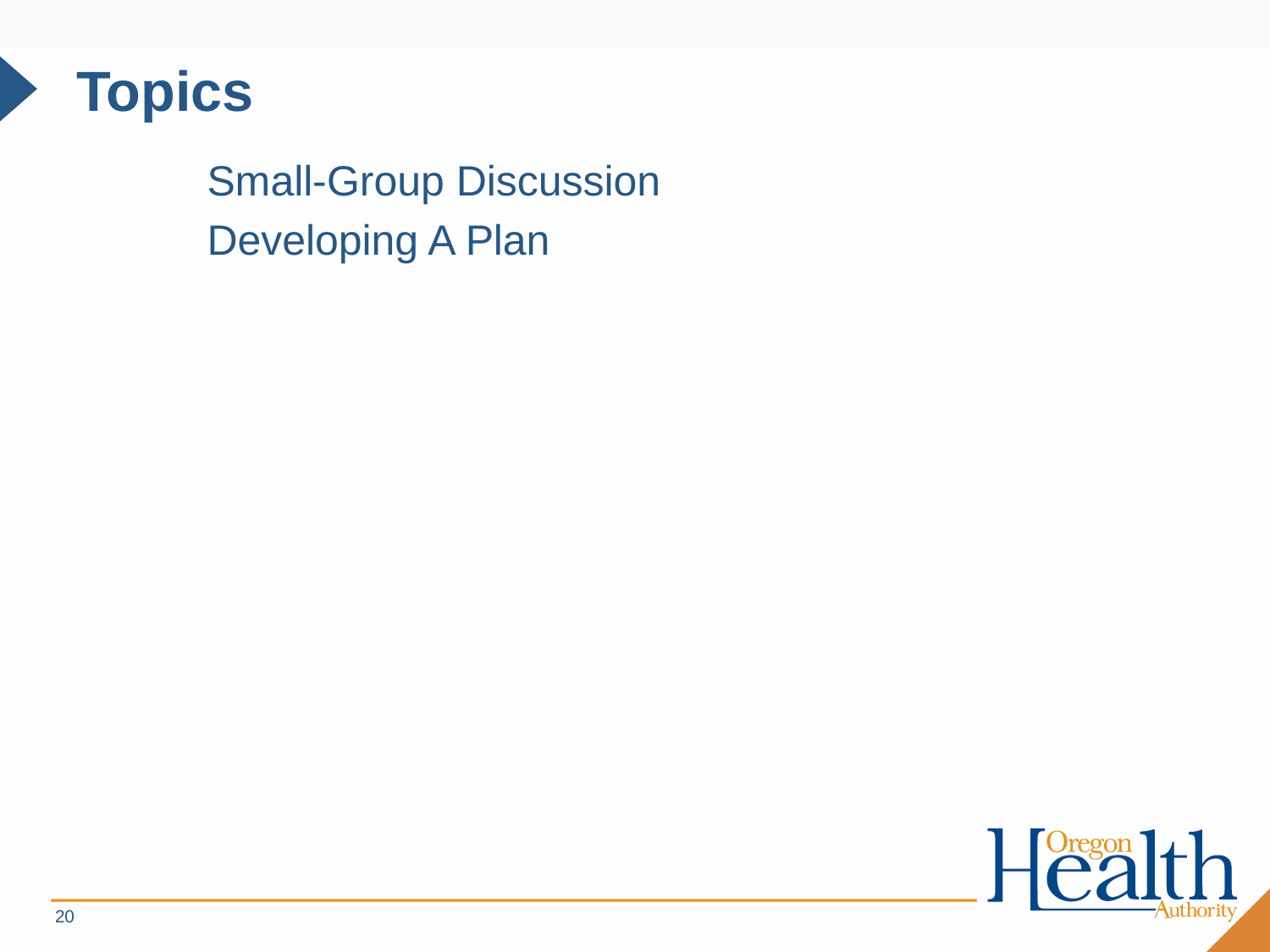

# Topics
Small-Group Discussion
Developing A Plan
20